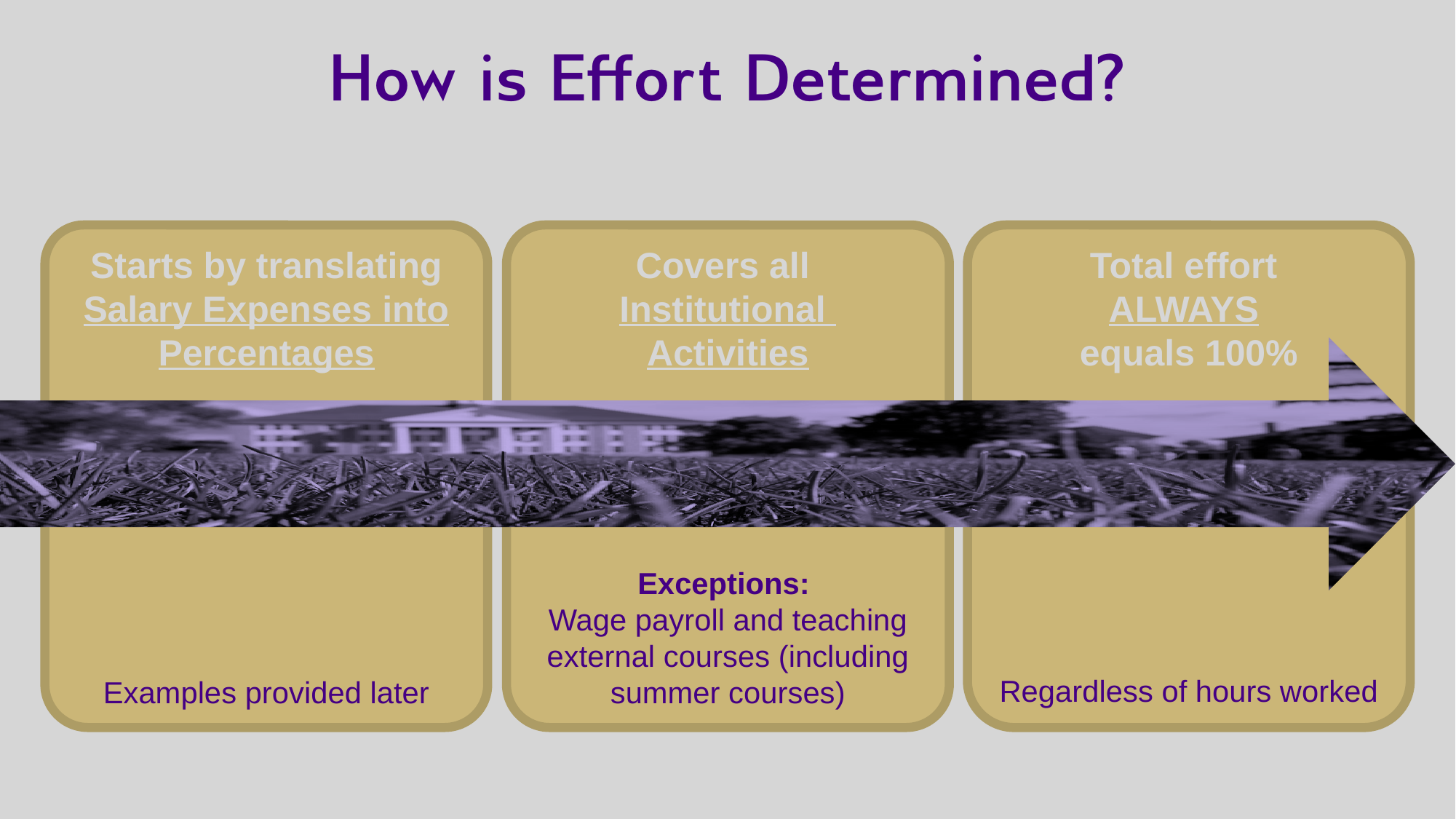

# How is Effort Determined?
Starts by translating Salary Expenses into Percentages
Covers all
Institutional
Activities
Total effort
ALWAYS
equals 100%

Regardless of hours worked
Examples provided later
Exceptions:
Wage payroll and teaching external courses (including summer courses)